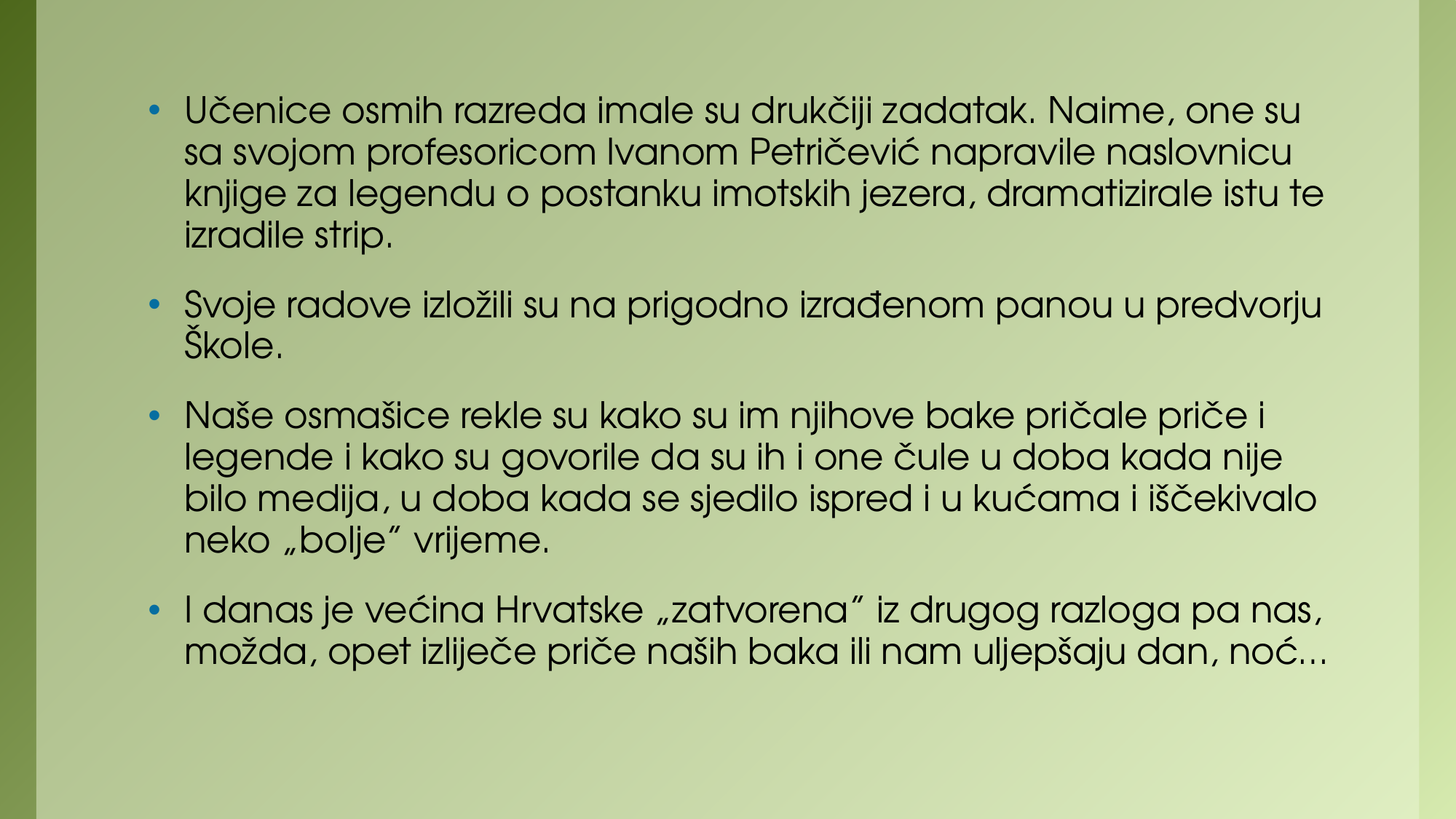

Učenice osmih razreda imale su drukčiji zadatak. Naime, one su sa svojom profesoricom Ivanom Petričević napravile naslovnicu knjige za legendu o postanku imotskih jezera, dramatizirale istu te izradile strip.
Svoje radove izložili su na prigodno izrađenom panou u predvorju Škole.
Naše osmašice rekle su kako su im njihove bake pričale priče i legende i kako su govorile da su ih i one čule u doba kada nije bilo medija, u doba kada se sjedilo ispred i u kućama i iščekivalo neko „bolje” vrijeme.
I danas je većina Hrvatske „zatvorena” iz drugog razloga pa nas, možda, opet izliječe priče naših baka ili nam uljepšaju dan, noć…